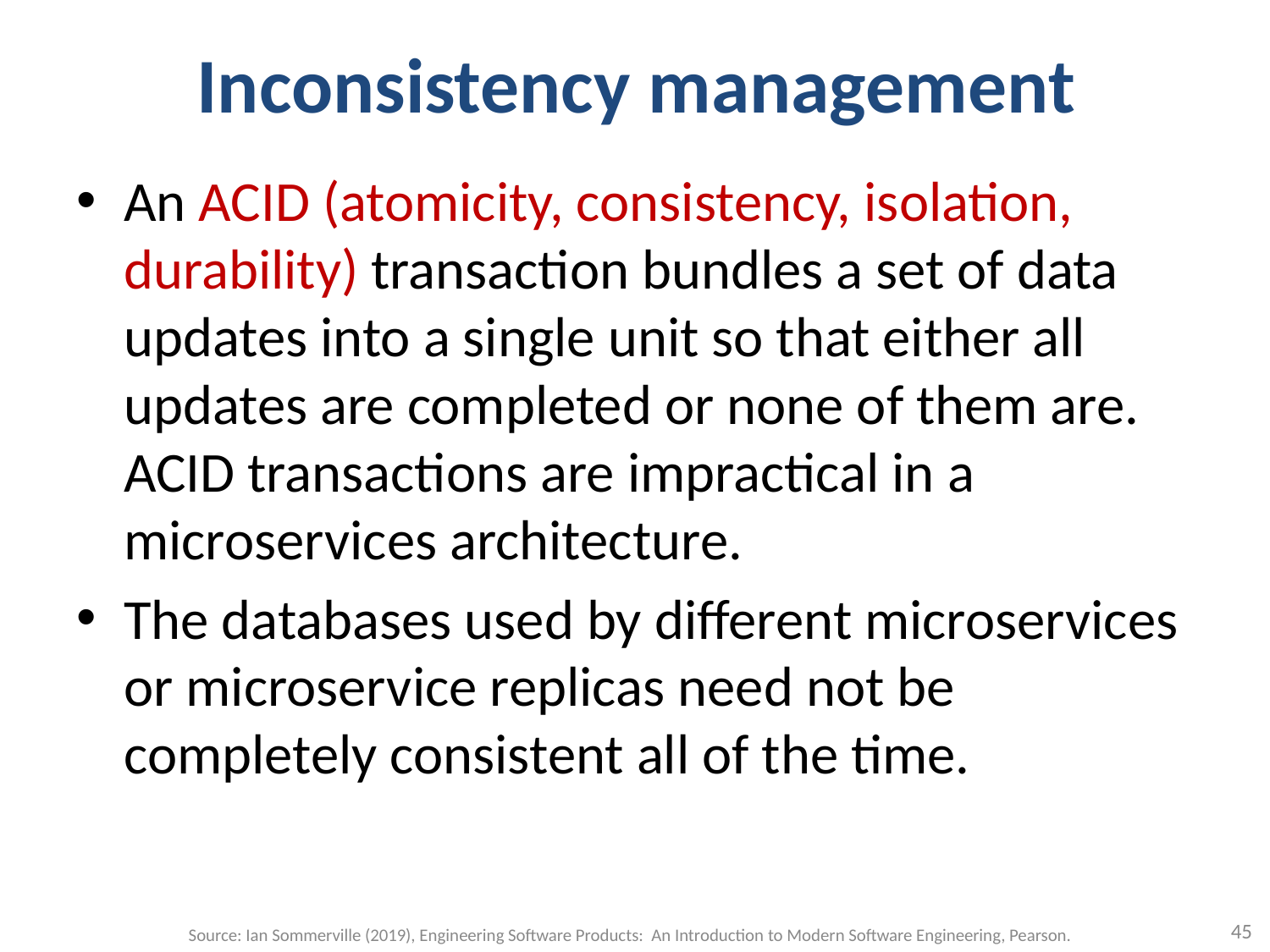

# Inconsistency management
An ACID (atomicity, consistency, isolation, durability) transaction bundles a set of data updates into a single unit so that either all updates are completed or none of them are. ACID transactions are impractical in a microservices architecture.
The databases used by different microservices or microservice replicas need not be completely consistent all of the time.

45
Source: Ian Sommerville (2019), Engineering Software Products:  An Introduction to Modern Software Engineering, Pearson.